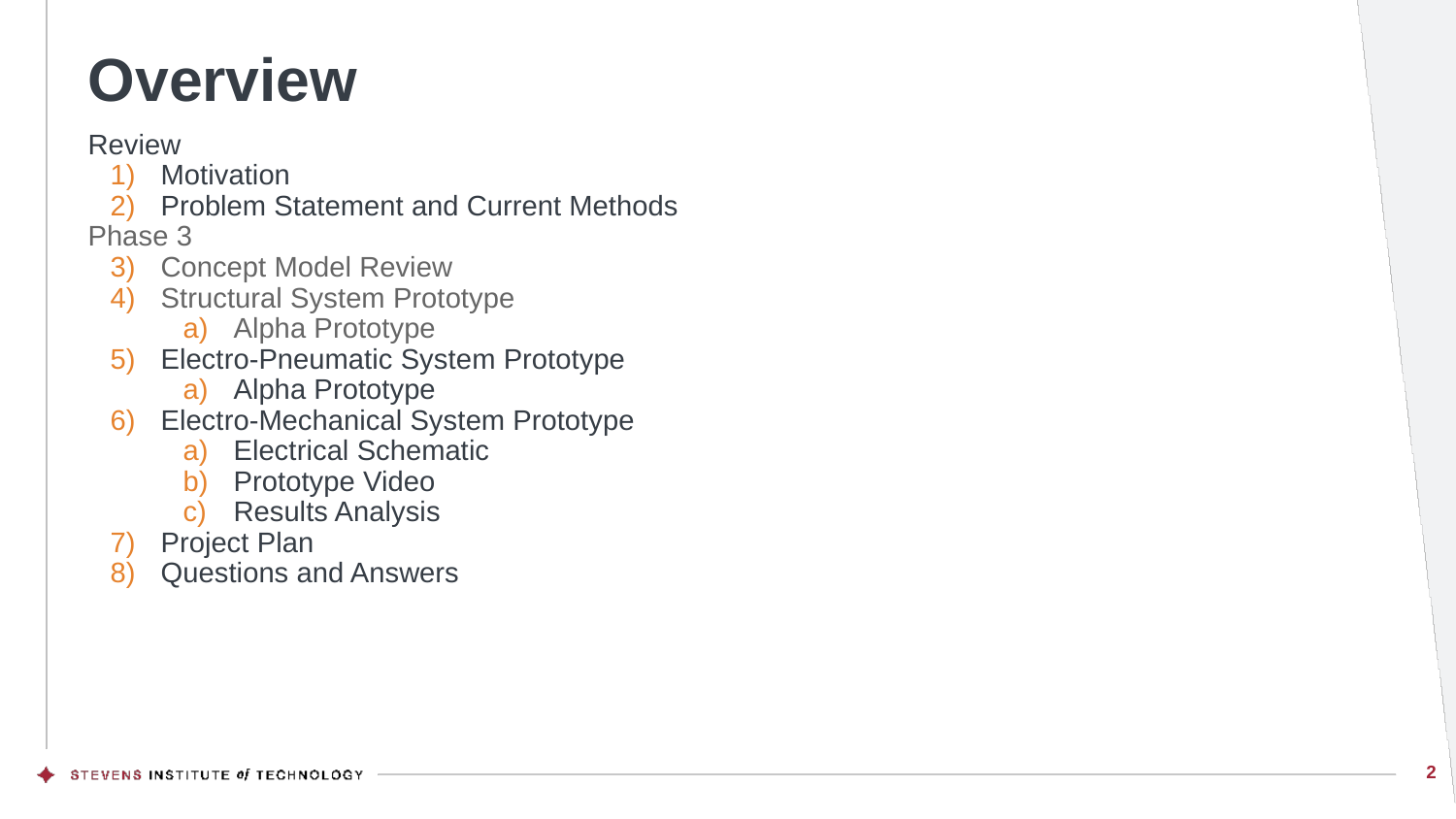

# Overview
Review
Motivation
Problem Statement and Current Methods
Phase 3
Concept Model Review
Structural System Prototype
Alpha Prototype
Electro-Pneumatic System Prototype
Alpha Prototype
Electro-Mechanical System Prototype
Electrical Schematic
Prototype Video
Results Analysis
Project Plan
Questions and Answers

2